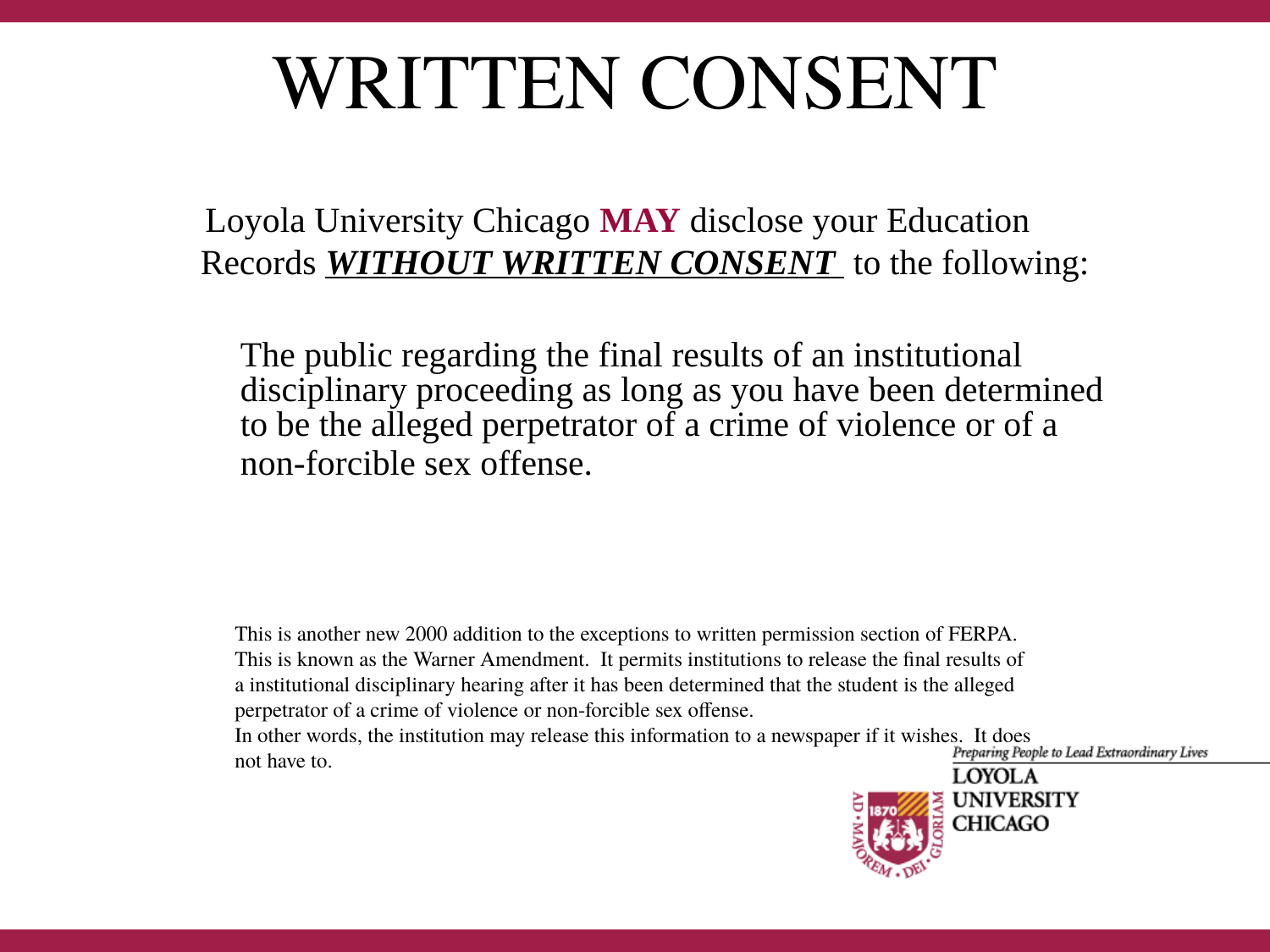

# WRITTEN CONSENT
     Loyola University Chicago MAY disclose your Education Records WITHOUT WRITTEN CONSENT  to the following:
	The public regarding the final results of an institutional disciplinary proceeding as long as you have been determined to be the alleged perpetrator of a crime of violence or of a non-forcible sex offense.
This is another new 2000 addition to the exceptions to written permission section of FERPA.  This is known as the Warner Amendment.  It permits institutions to release the final results of a institutional disciplinary hearing after it has been determined that the student is the alleged perpetrator of a crime of violence or non-forcible sex offense.
In other words, the institution may release this information to a newspaper if it wishes.  It does not have to.